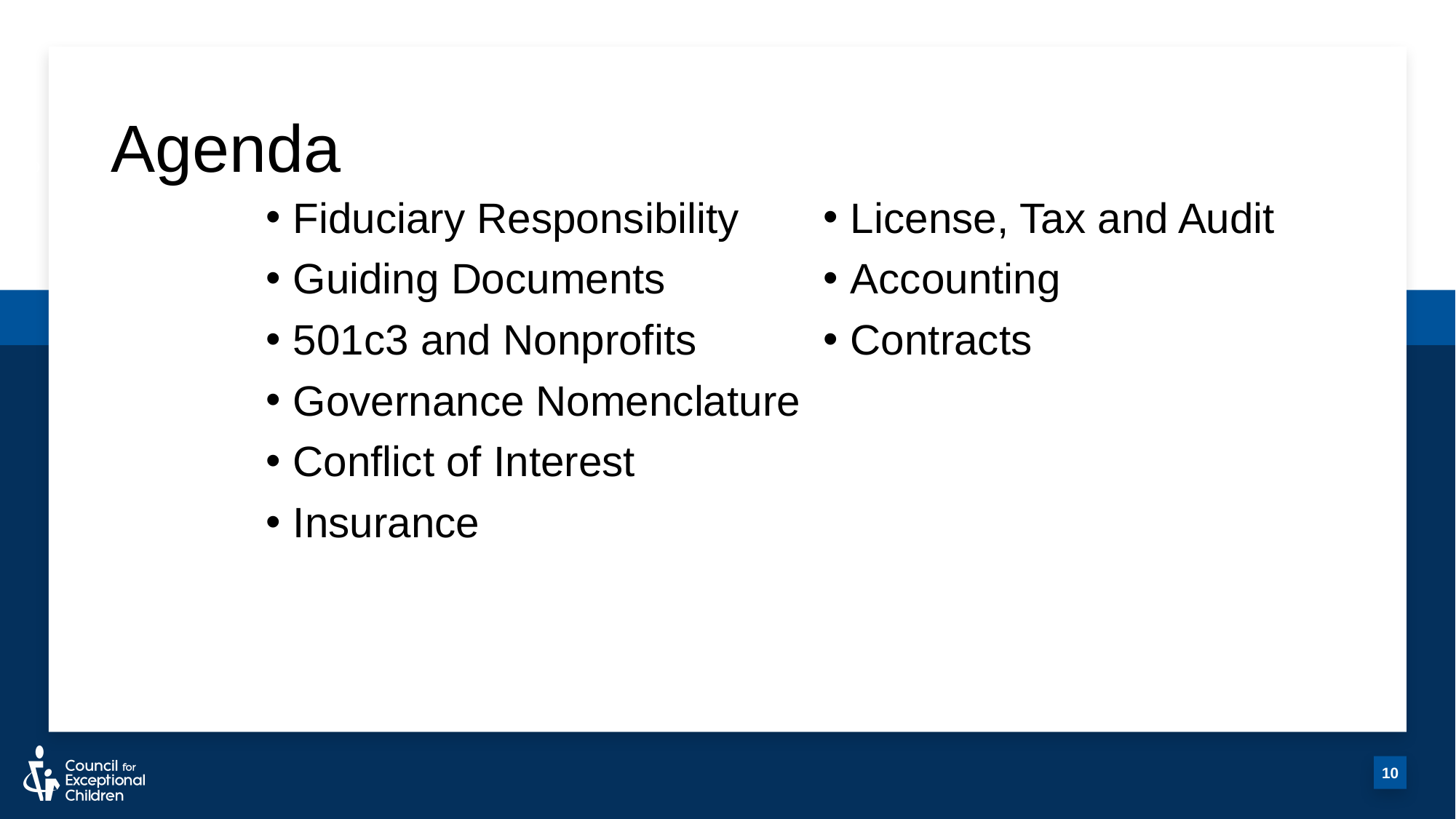

# Agenda
10
Fiduciary Responsibility
Guiding Documents
501c3 and Nonprofits
Governance Nomenclature
Conflict of Interest
Insurance
License, Tax and Audit
Accounting
Contracts